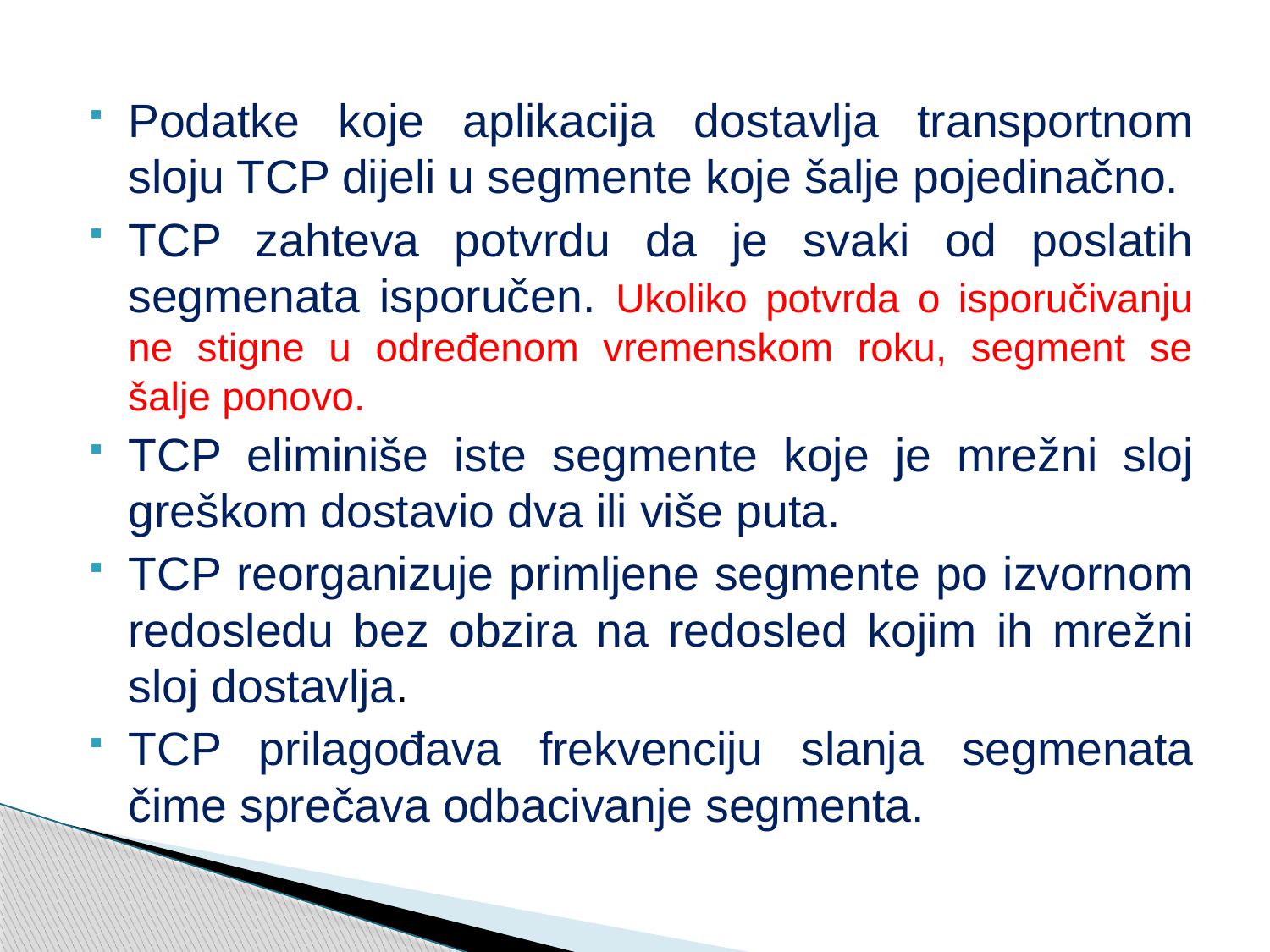

Podatke koje aplikacija dostavlja transportnom sloju TCP dijeli u segmente koje šalje pojedinačno.
TCP zahteva potvrdu da je svaki od poslatih segmenata isporučen. Ukoliko potvrda o isporučivanju ne stigne u određenom vremenskom roku, segment se šalje ponovo.
TCP eliminiše iste segmente koje je mrežni sloj greškom dostavio dva ili više puta.
TCP reorganizuje primljene segmente po izvornom redosledu bez obzira na redosled kojim ih mrežni sloj dostavlja.
TCP prilagođava frekvenciju slanja segmenata čime sprečava odbacivanje segmenta.